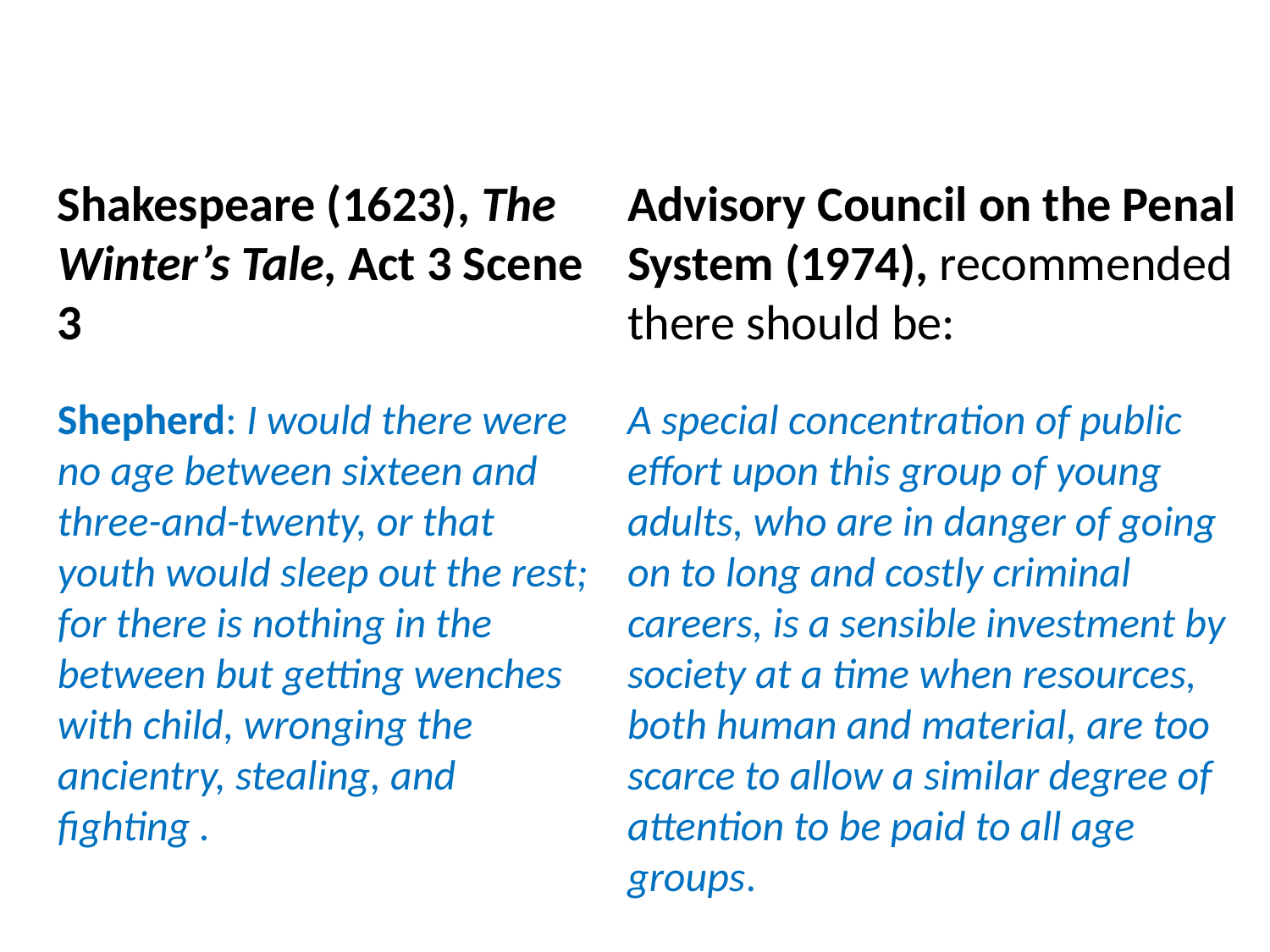

Shakespeare (1623), The Winter’s Tale, Act 3 Scene 3

Shepherd: I would there were no age between sixteen and three-and-twenty, or that youth would sleep out the rest; for there is nothing in the between but getting wenches with child, wronging the ancientry, stealing, and fighting .
Advisory Council on the Penal System (1974), recommended there should be:

A special concentration of public effort upon this group of young adults, who are in danger of going on to long and costly criminal careers, is a sensible investment by society at a time when resources, both human and material, are too scarce to allow a similar degree of attention to be paid to all age groups.